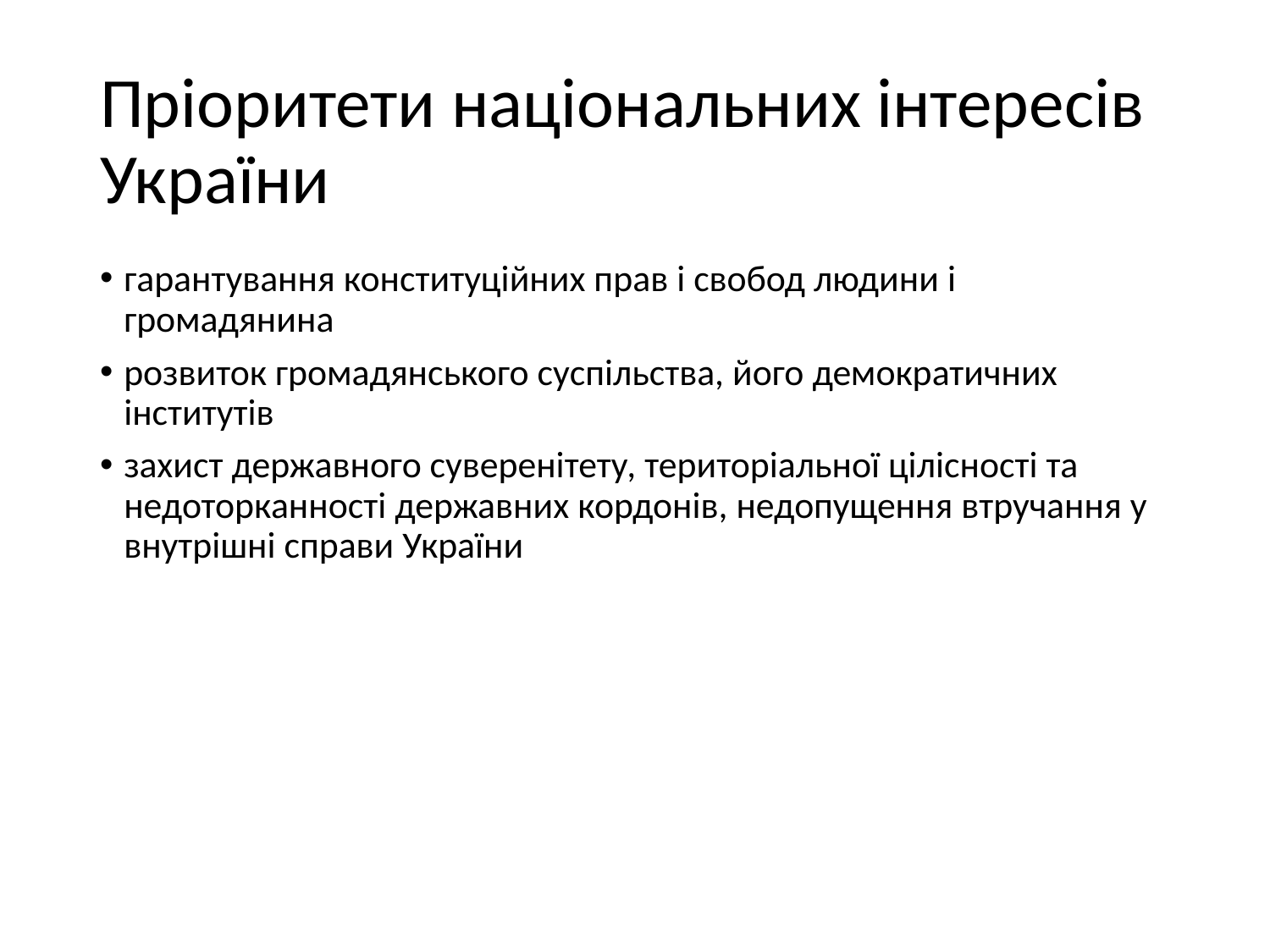

# Пріоритети національних інтересів  України
гарантування конституційних прав і свобод людини і громадянина
розвиток громадянського суспільства, його демократичних інститутів
захист державного суверенітету, територіальної цілісності та недоторканності державних кордонів, недопущення втручання у внутрішні справи України